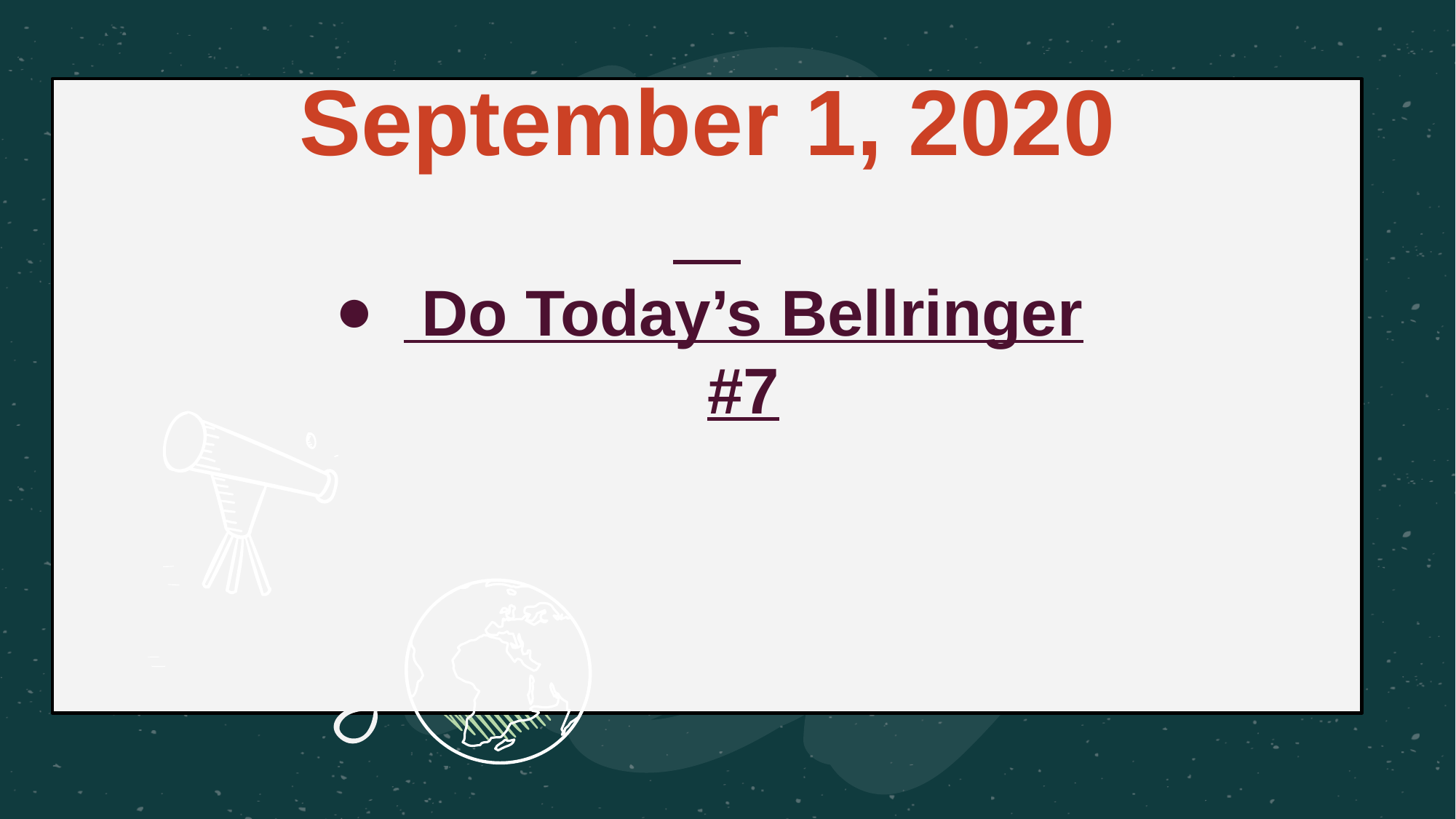

# September 1, 2020

 Do Today’s Bellringer
#7